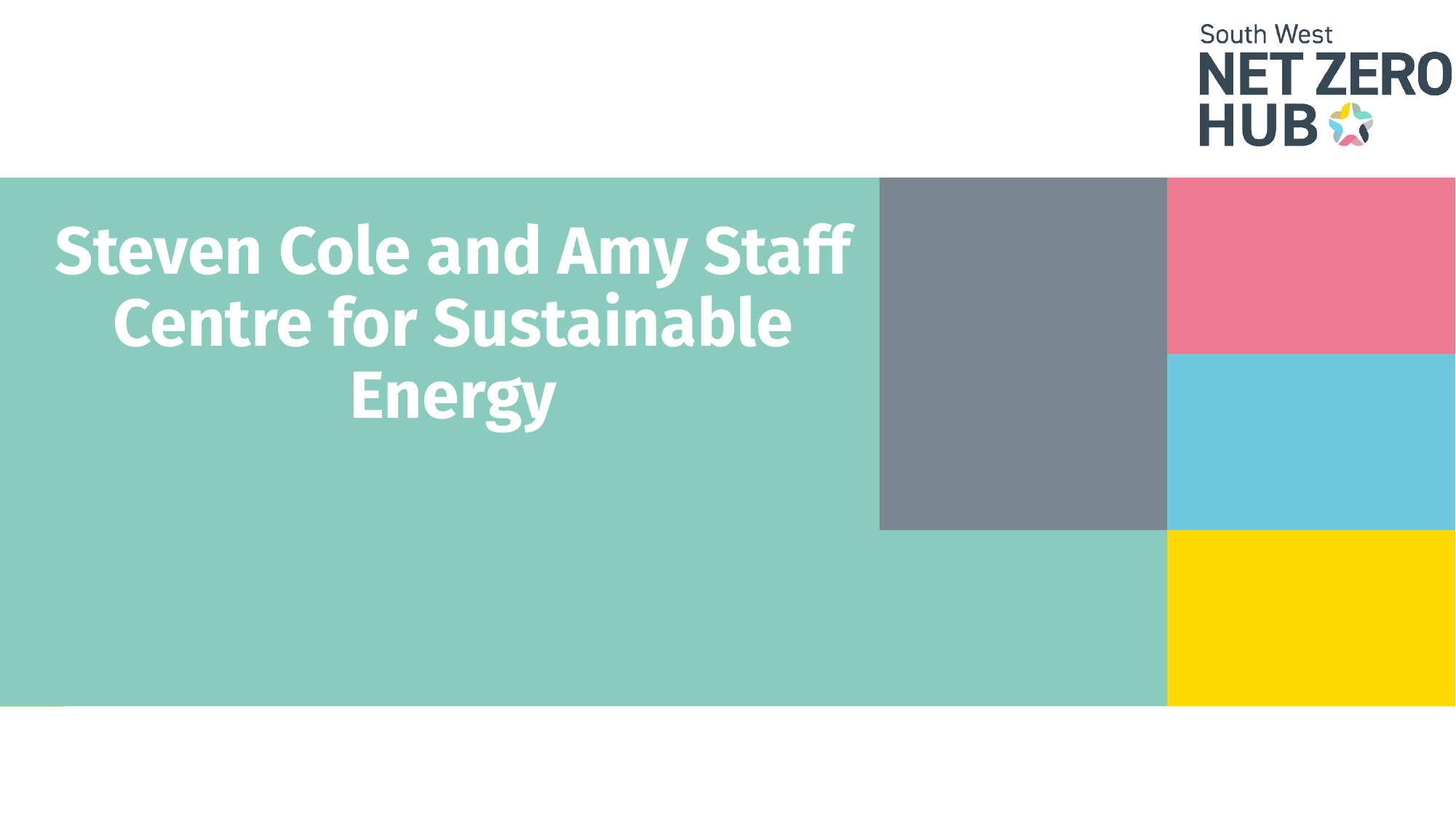

# Steven Cole and Amy Staff Centre for Sustainable Energy